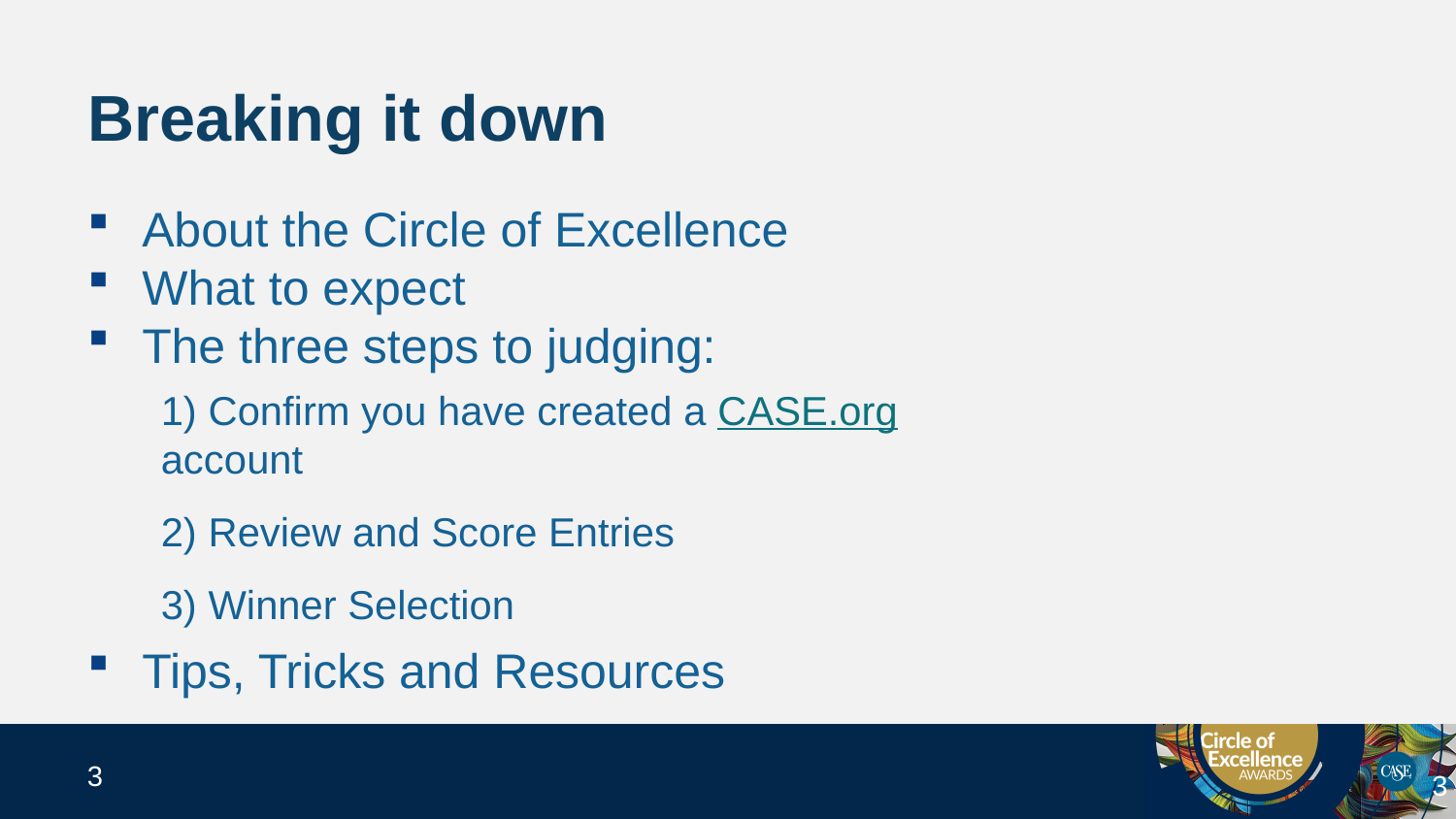

# Breaking it down
About the Circle of Excellence
What to expect
The three steps to judging:
1) Confirm you have created a CASE.org account
2) Review and Score Entries
3) Winner Selection
Tips, Tricks and Resources